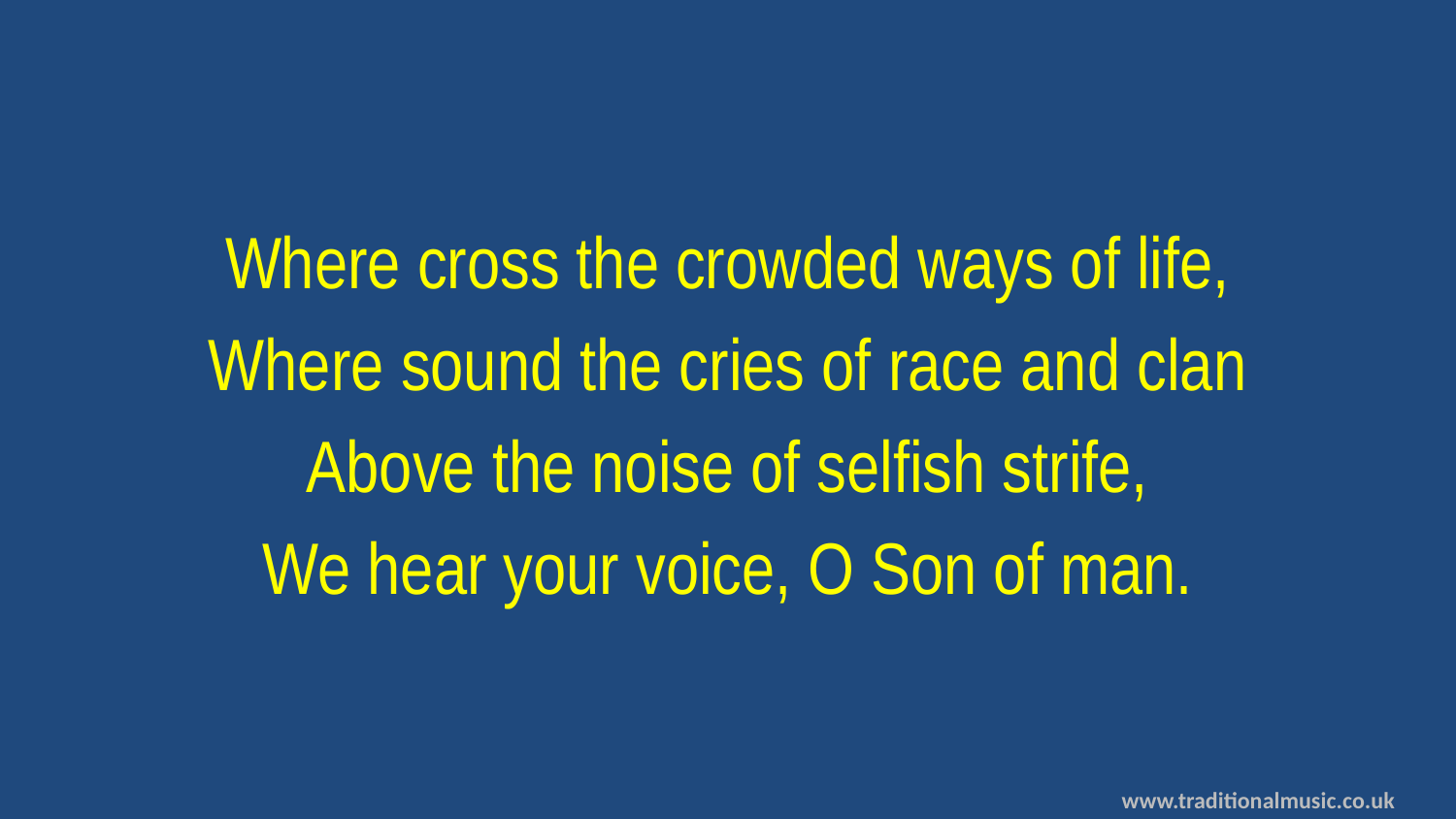

Where cross the crowded ways of life,
Where sound the cries of race and clan
Above the noise of selfish strife,
We hear your voice, O Son of man.